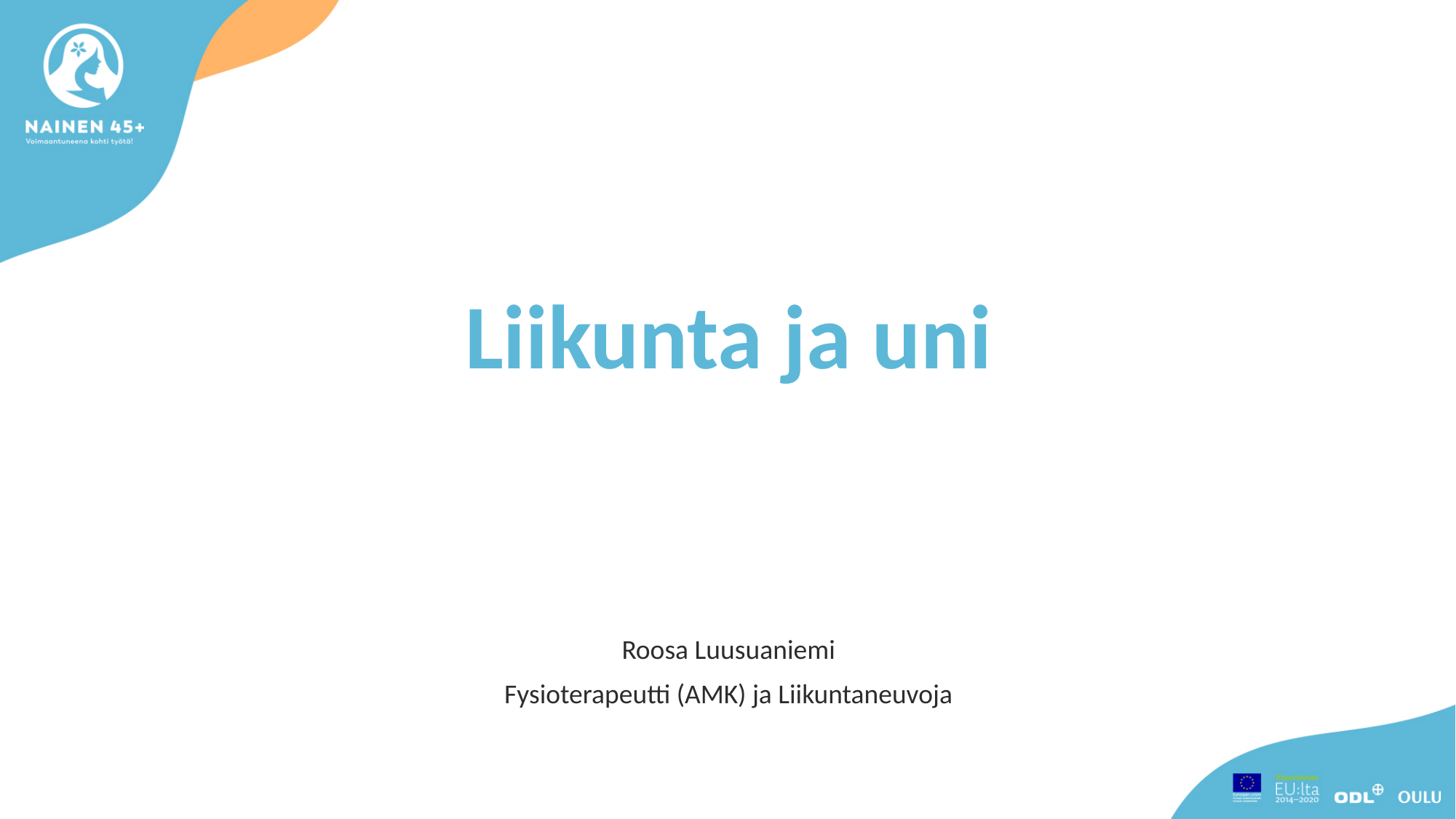

# Liikunta ja uni

Roosa Luusuaniemi
Fysioterapeutti (AMK) ja Liikuntaneuvoja